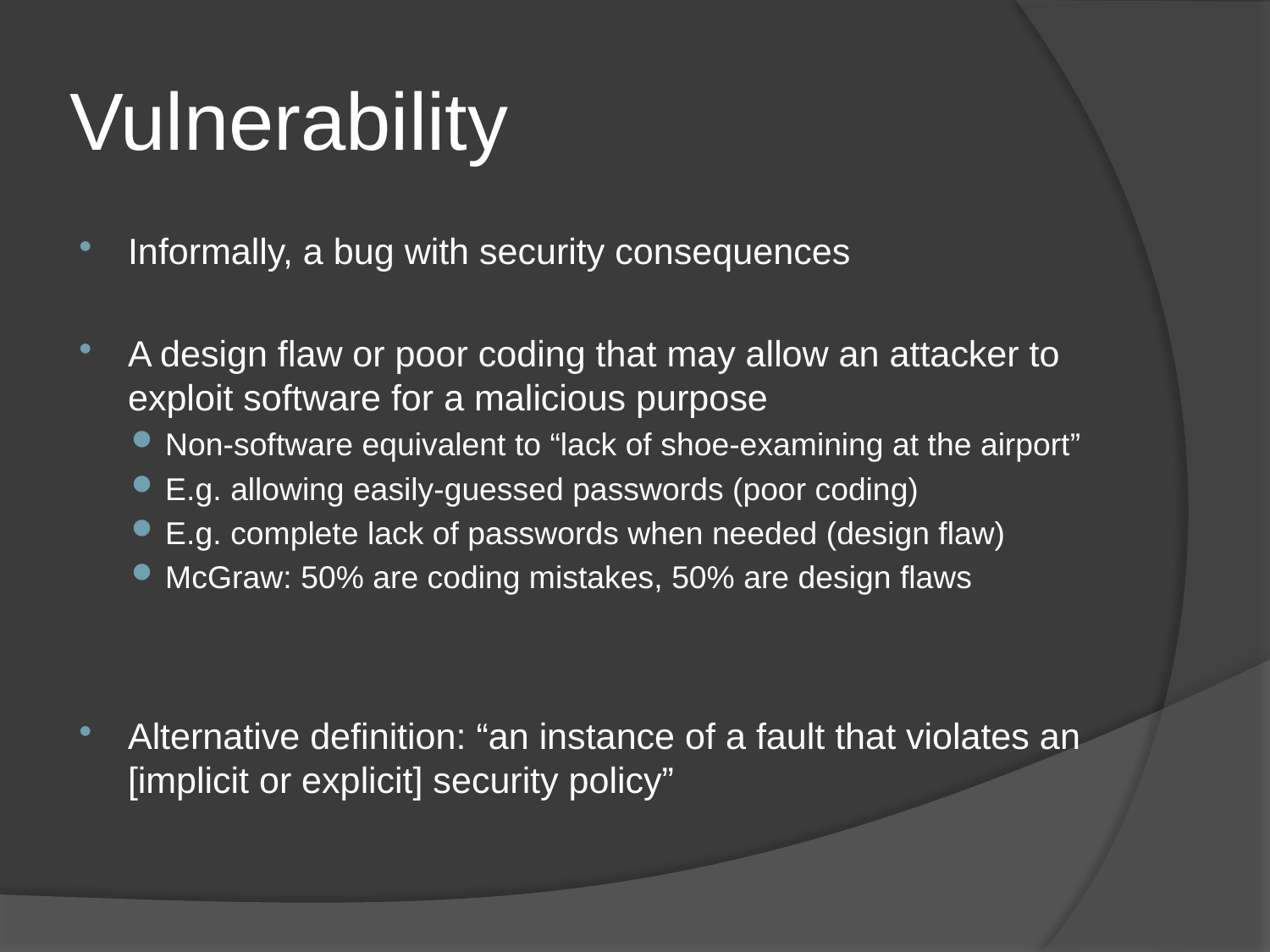

# Vulnerability
Informally, a bug with security consequences

A design flaw or poor coding that may allow an attacker to exploit software for a malicious purpose
Non-software equivalent to “lack of shoe-examining at the airport”
E.g. allowing easily-guessed passwords (poor coding)
E.g. complete lack of passwords when needed (design flaw)
McGraw: 50% are coding mistakes, 50% are design flaws

Alternative definition: “an instance of a fault that violates an [implicit or explicit] security policy”